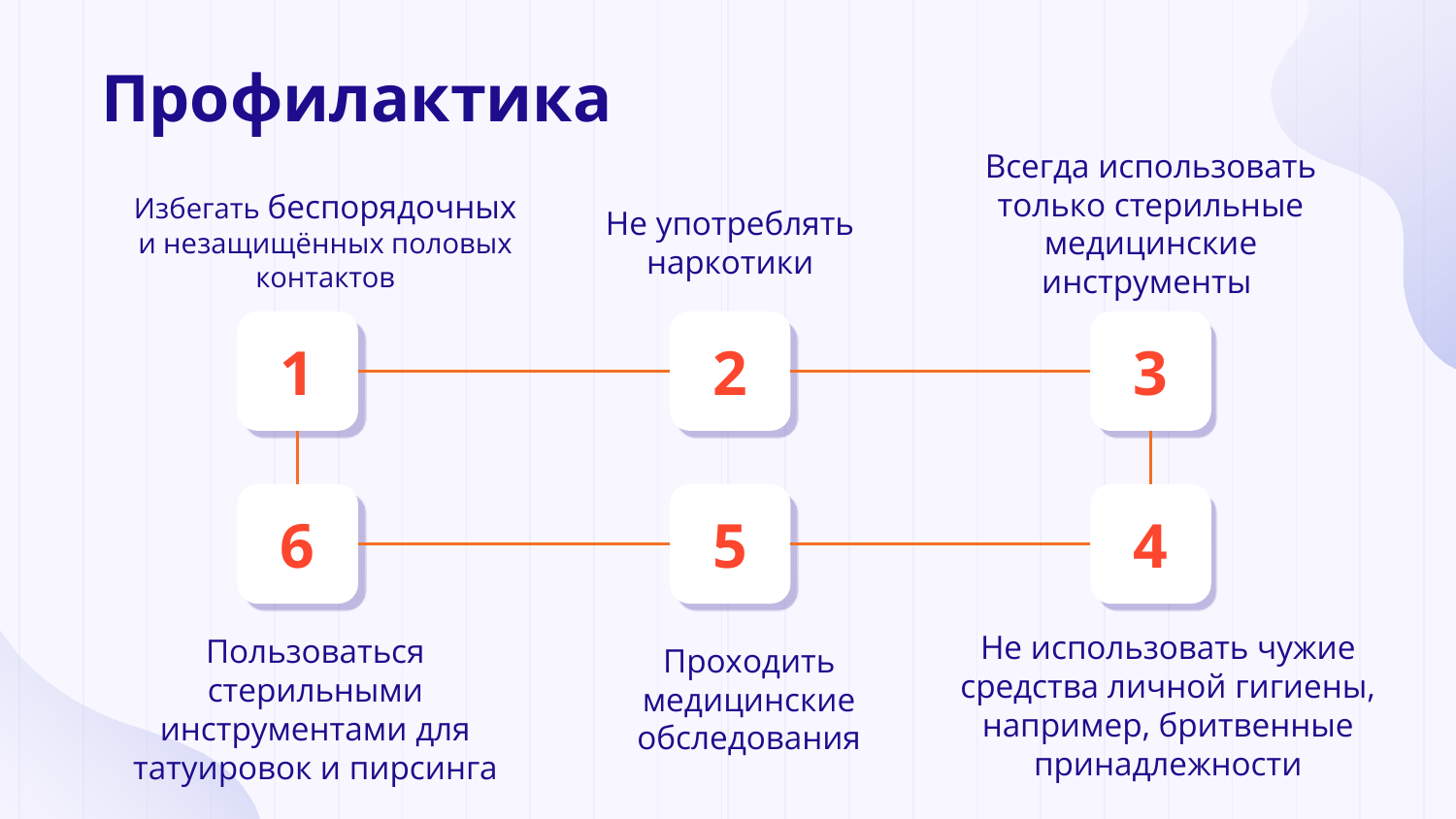

# Профилактика
Всегда использовать только стерильные медицинские инструменты
Избегать беспорядочных и незащищённых половых контактов
Не употреблять наркотики
1
2
3
6
5
4
Не использовать чужие средства личной гигиены, например, бритвенные принадлежности
Проходить медицинские обследования
Пользоваться стерильными инструментами для татуировок и пирсинга